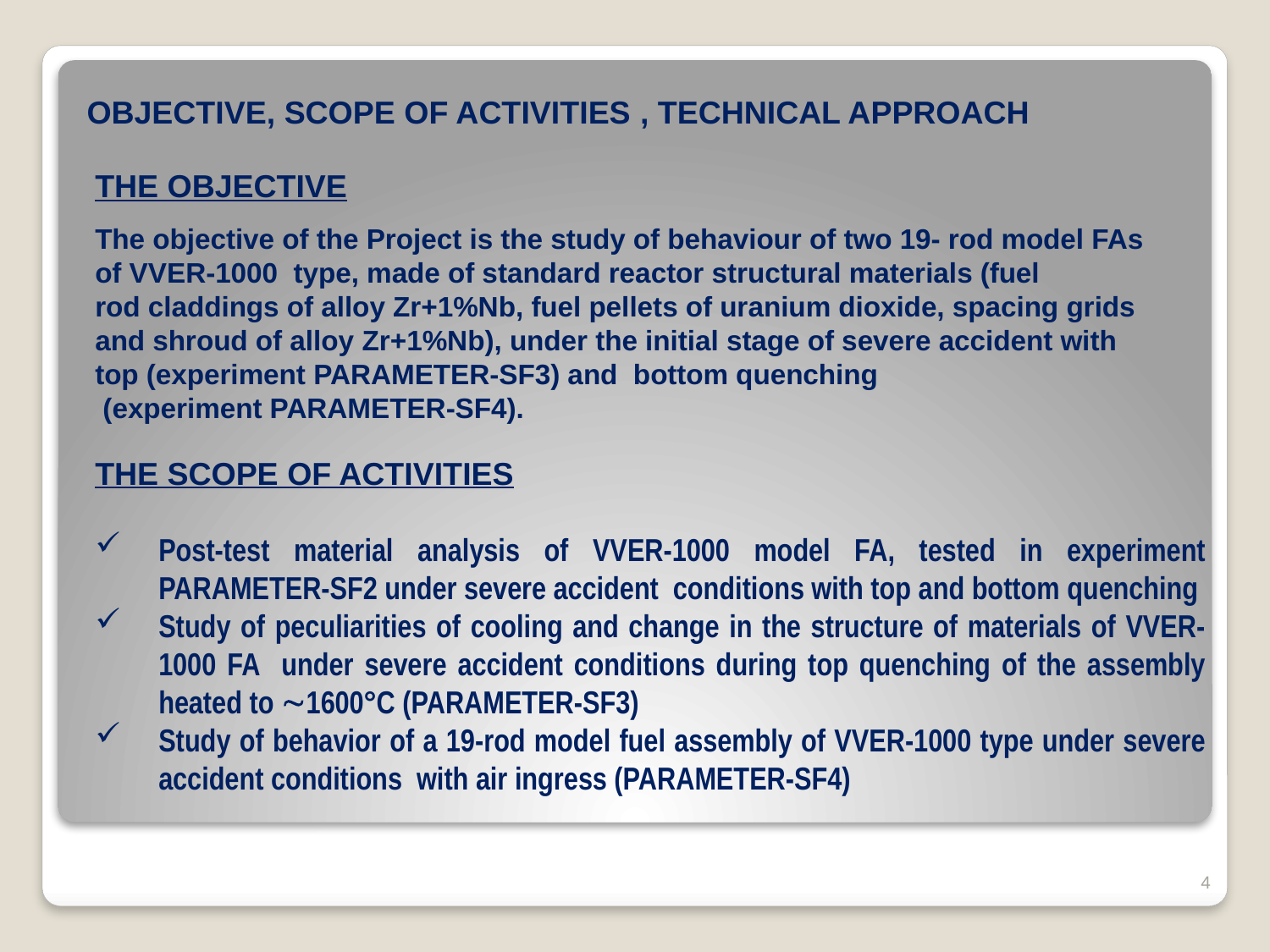

Objective, scope of activities , technical approach
THE OBJECTIVE

The objective of the Project is the study of behaviour of two 19- rod model FAs
of VVER-1000  type, made of standard reactor structural materials (fuel
rod claddings of alloy Zr+1%Nb, fuel pellets of uranium dioxide, spaсing grids
and shroud of alloy Zr+1%Nb), under the initial stage of severe accident with
top (experiment PARAMETER-SF3) and  bottom quenching
 (experiment PARAMETER-SF4).

THE SCOPE OF ACTIVITIES

Post-test material analysis of VVER-1000 model FA, tested in experiment PARAMETER-SF2 under severe accident  conditions with top and bottom quenching
Study of peculiarities of cooling and change in the structure of materials of VVER-1000 FA  under severe accident conditions during top quenching of the assembly heated to ∼1600°С (PARAMETER-SF3)
Study of behavior of a 19-rod model fuel assembly of VVER-1000 type under severe accident conditions  with air ingress (PARAMETER-SF4)
4